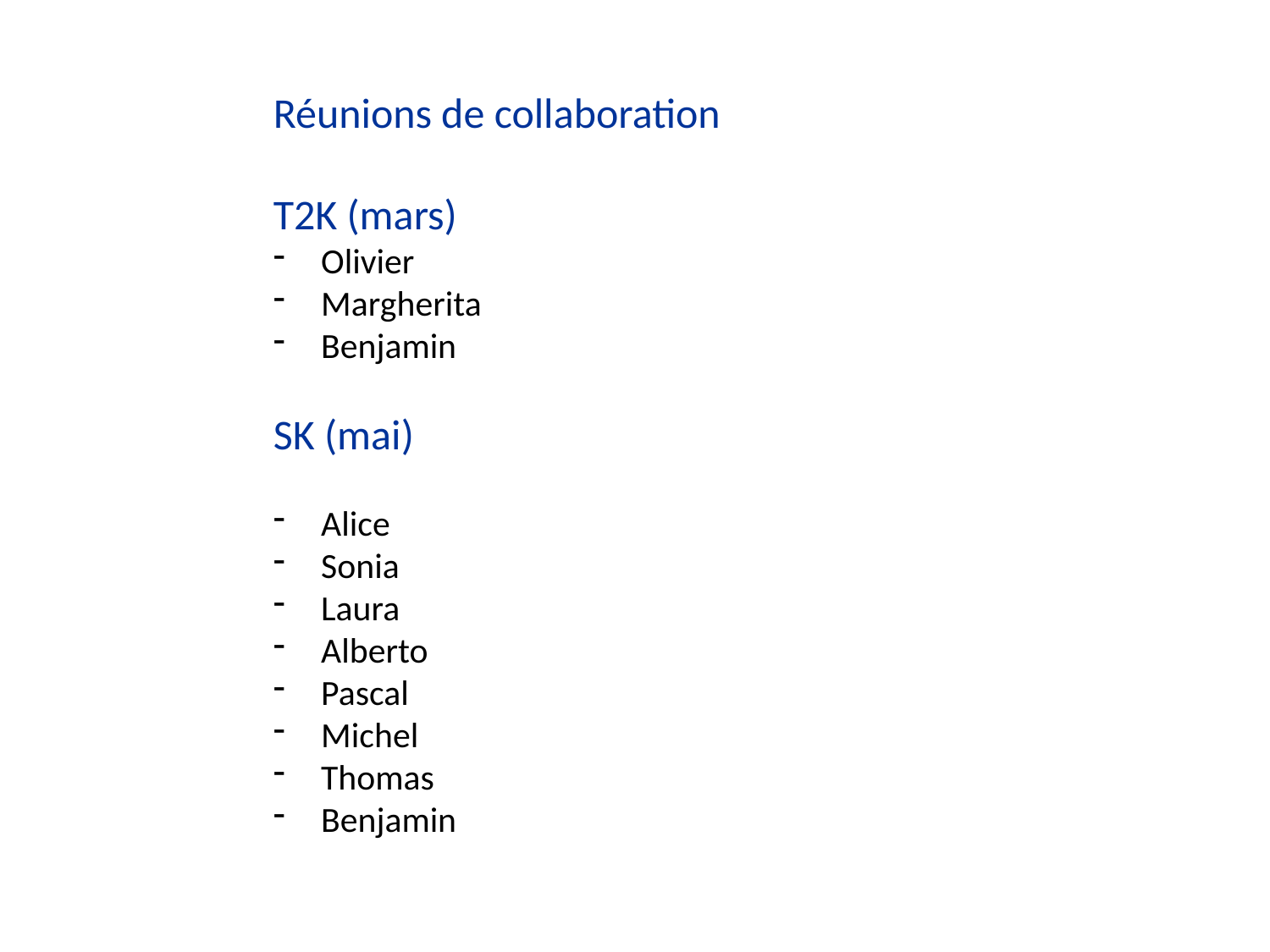

Réunions de collaboration

T2K (mars)
Olivier
Margherita
Benjamin

SK (mai)

Alice
Sonia
Laura
Alberto
Pascal
Michel
Thomas
Benjamin